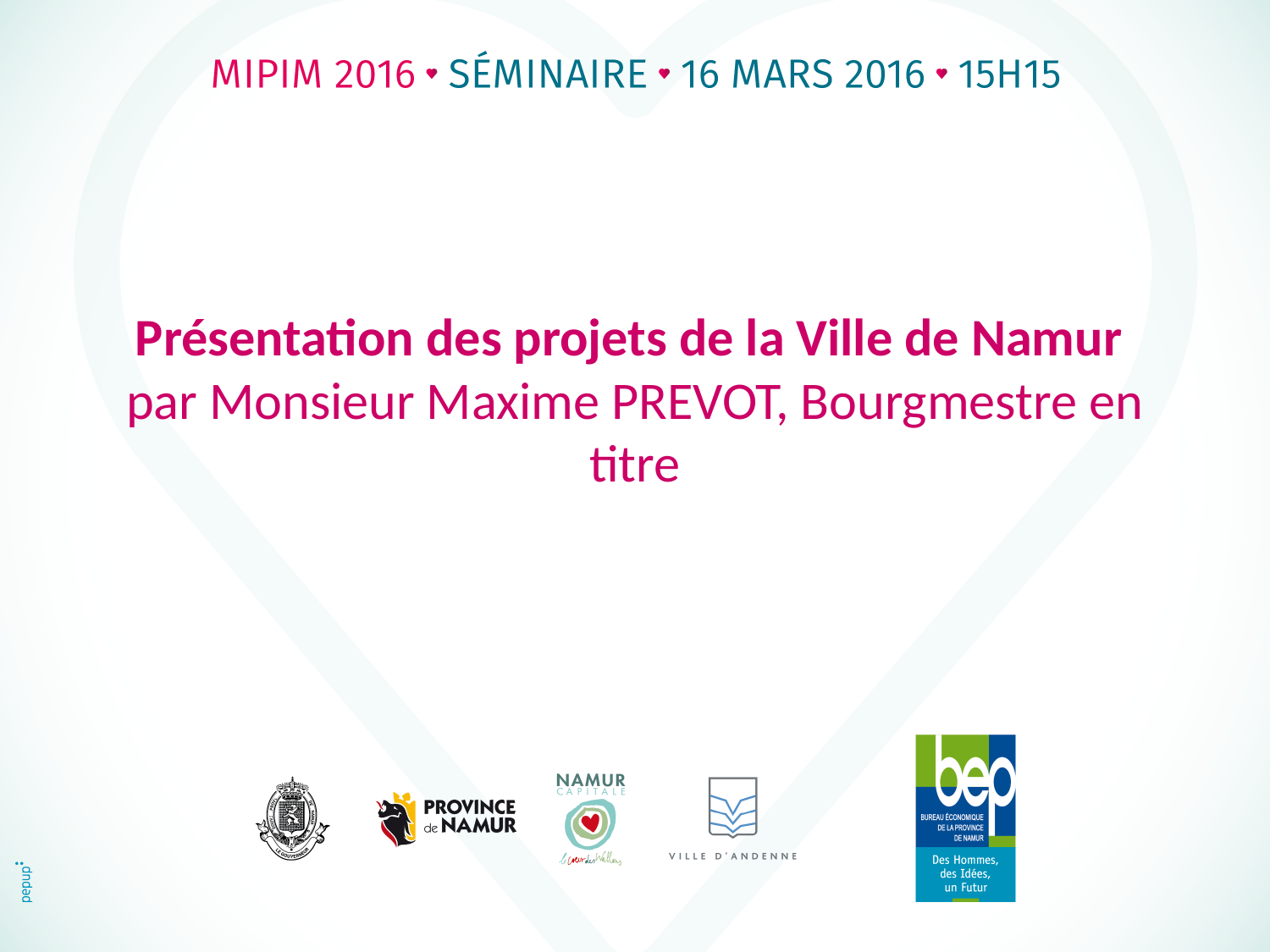

# Présentation des projets de la Ville de Namur par Monsieur Maxime PREVOT, Bourgmestre en titre